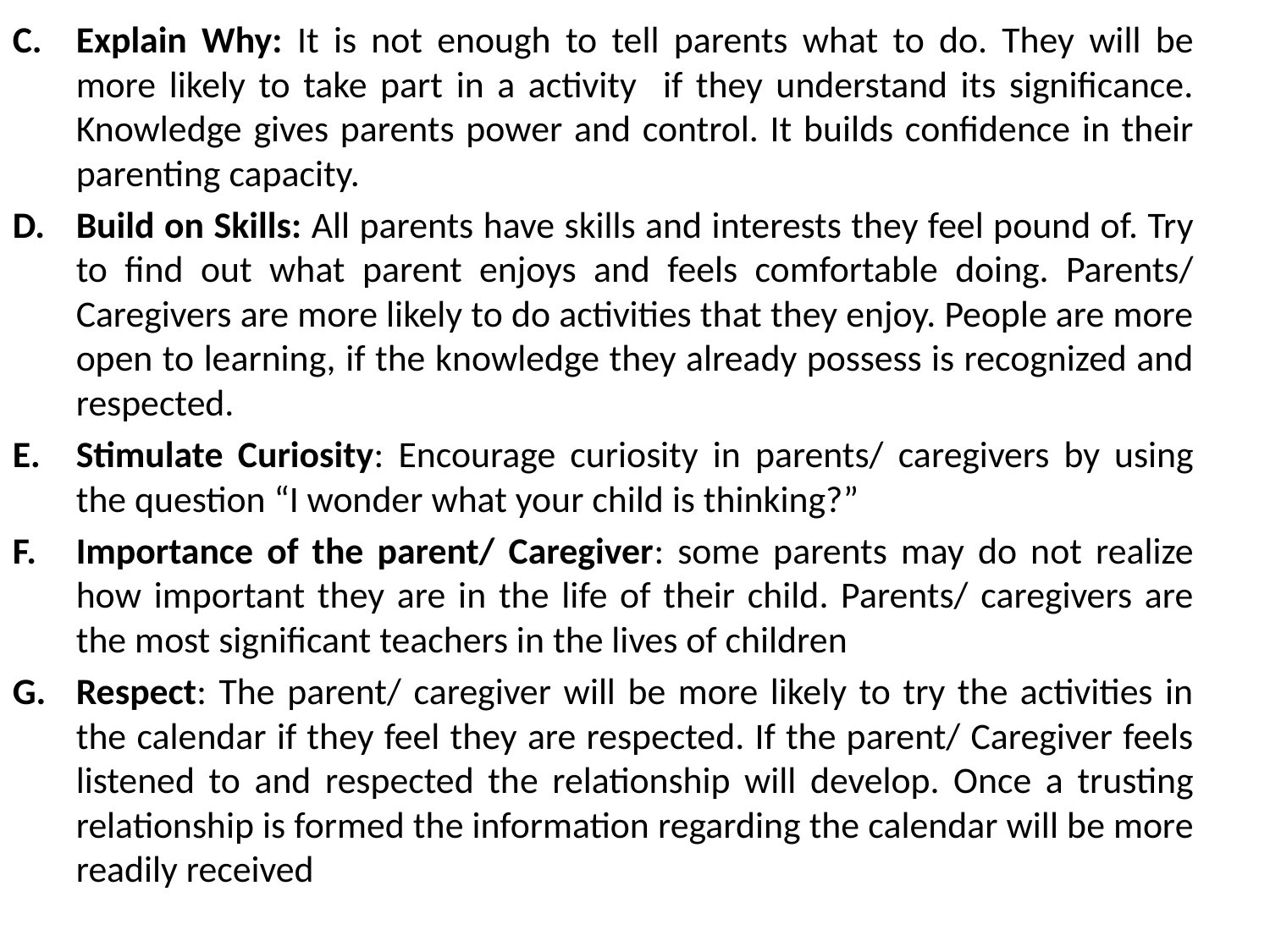

Explain Why: It is not enough to tell parents what to do. They will be more likely to take part in a activity  if they understand its significance. Knowledge gives parents power and control. It builds confidence in their parenting capacity.
Build on Skills: All parents have skills and interests they feel pound of. Try to find out what parent enjoys and feels comfortable doing. Parents/ Caregivers are more likely to do activities that they enjoy. People are more open to learning, if the knowledge they already possess is recognized and respected.
Stimulate Curiosity: Encourage curiosity in parents/ caregivers by using the question “I wonder what your child is thinking?”
Importance of the parent/ Caregiver: some parents may do not realize how important they are in the life of their child. Parents/ caregivers are the most significant teachers in the lives of children
Respect: The parent/ caregiver will be more likely to try the activities in the calendar if they feel they are respected. If the parent/ Caregiver feels listened to and respected the relationship will develop. Once a trusting relationship is formed the information regarding the calendar will be more readily received